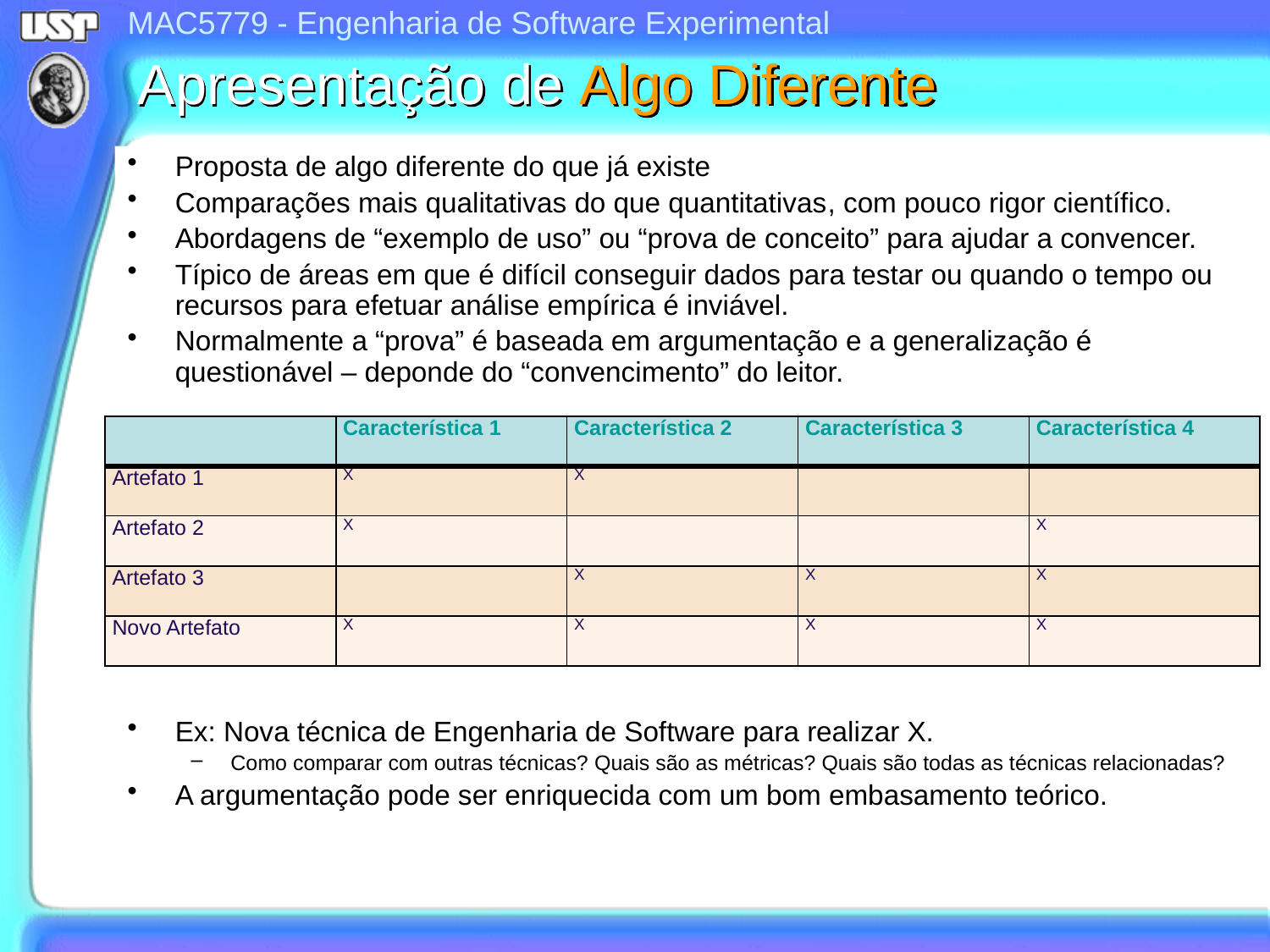

# Apresentação de Algo Diferente
Proposta de algo diferente do que já existe
Comparações mais qualitativas do que quantitativas, com pouco rigor científico.
Abordagens de “exemplo de uso” ou “prova de conceito” para ajudar a convencer.
Típico de áreas em que é difícil conseguir dados para testar ou quando o tempo ou recursos para efetuar análise empírica é inviável.
Normalmente a “prova” é baseada em argumentação e a generalização é questionável – deponde do “convencimento” do leitor.

Ex: Nova técnica de Engenharia de Software para realizar X.
Como comparar com outras técnicas? Quais são as métricas? Quais são todas as técnicas relacionadas?
A argumentação pode ser enriquecida com um bom embasamento teórico.
|  | Característica 1 | Característica 2 | Característica 3 | Característica 4 |
| --- | --- | --- | --- | --- |
| Artefato 1 | X | X |  |  |
| Artefato 2 | X |  |  | X |
| Artefato 3 |  | X | X | X |
| Novo Artefato | X | X | X | X |